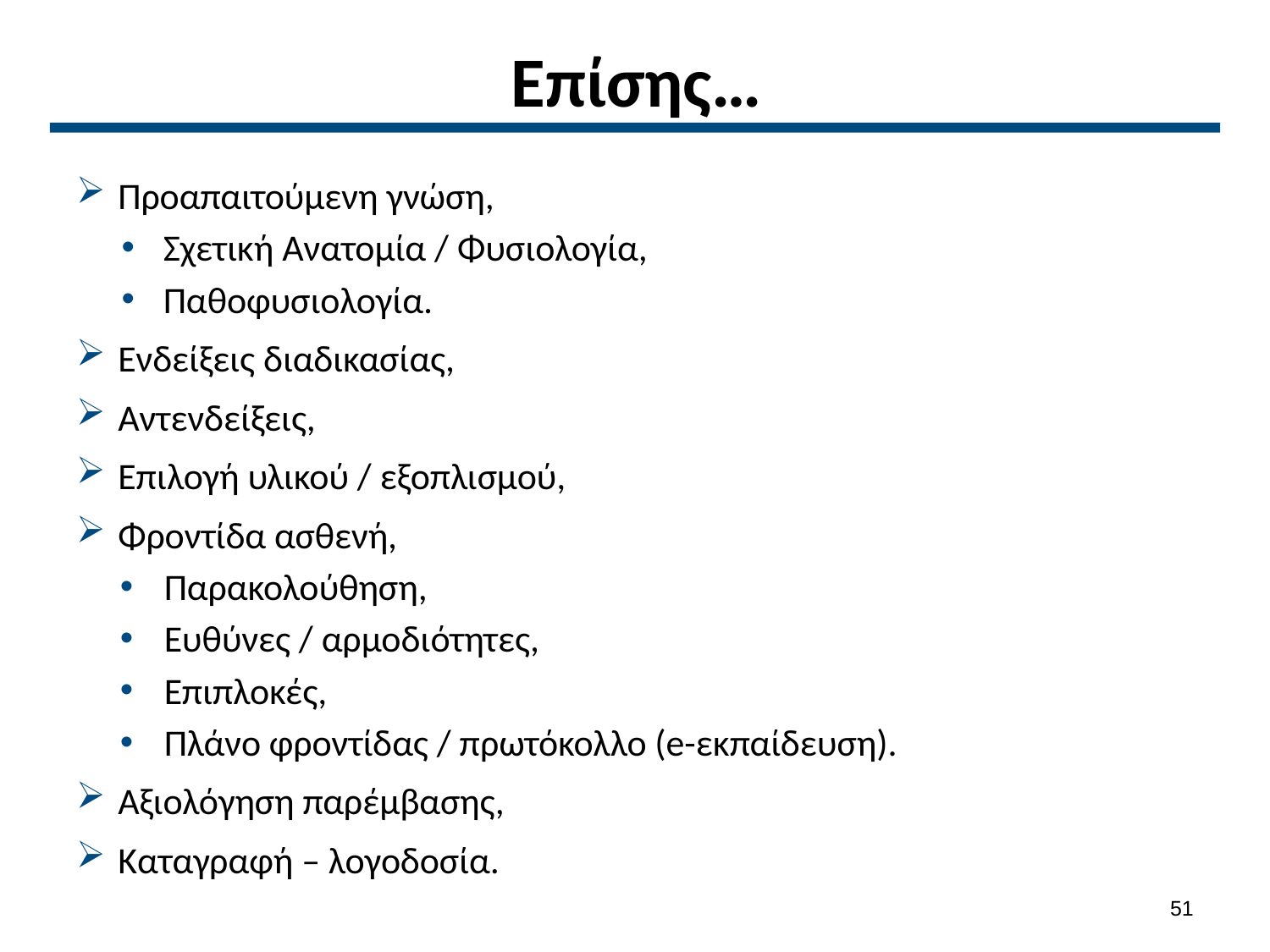

# Επίσης…

Προαπαιτούμενη γνώση,
Σχετική Ανατομία / Φυσιολογία,
Παθοφυσιολογία.
Ενδείξεις διαδικασίας,
Αντενδείξεις,
Επιλογή υλικού / εξοπλισμού,
Φροντίδα ασθενή,
Παρακολούθηση,
Ευθύνες / αρμοδιότητες,
Επιπλοκές,
Πλάνο φροντίδας / πρωτόκολλο (e-εκπαίδευση).
Αξιολόγηση παρέμβασης,
Καταγραφή – λογοδοσία.
51